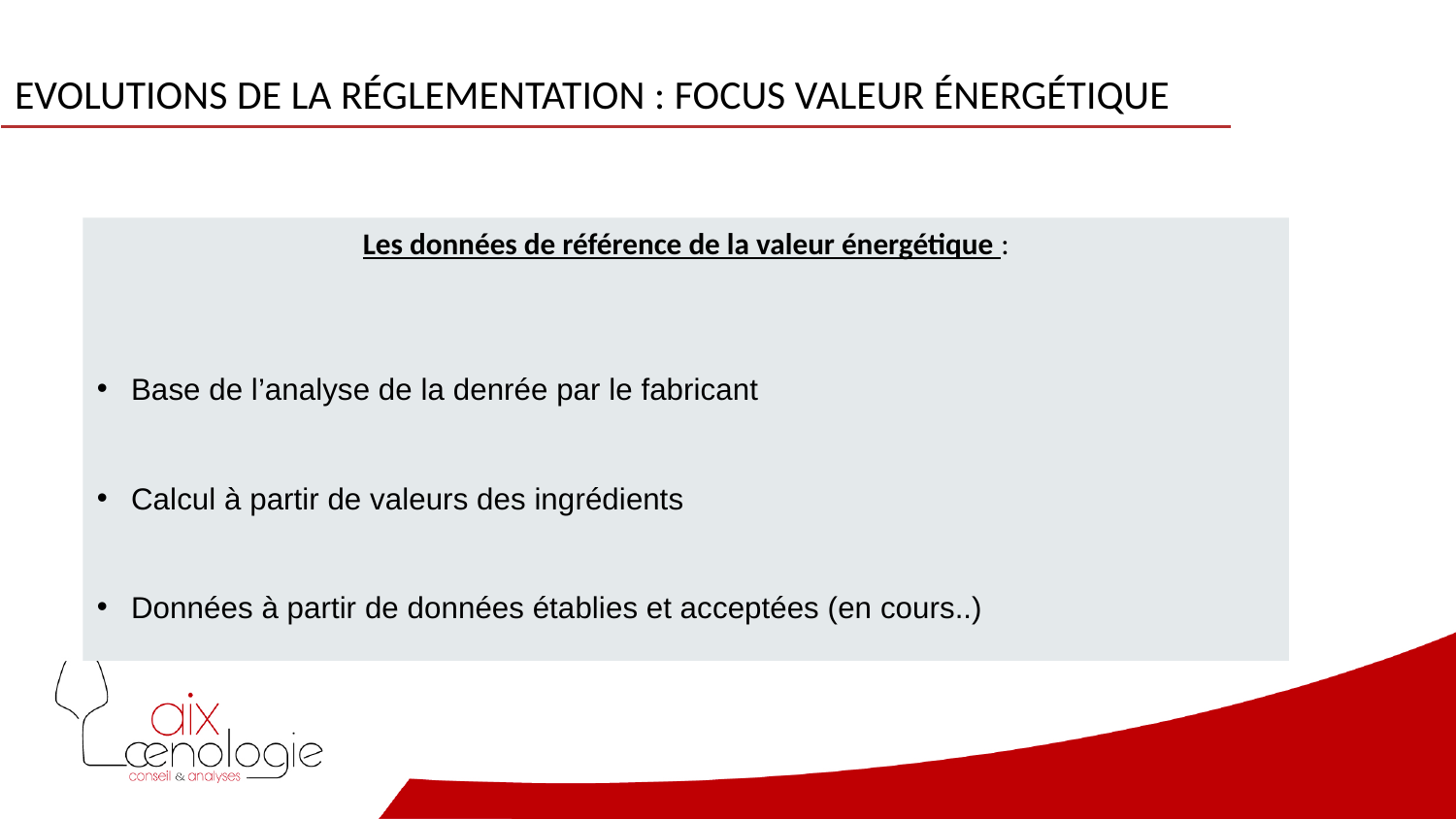

# Evolutions de la réglementation : focus valeur énergétique
Les données de référence de la valeur énergétique :

Base de l’analyse de la denrée par le fabricant

Calcul à partir de valeurs des ingrédients

Données à partir de données établies et acceptées (en cours..)